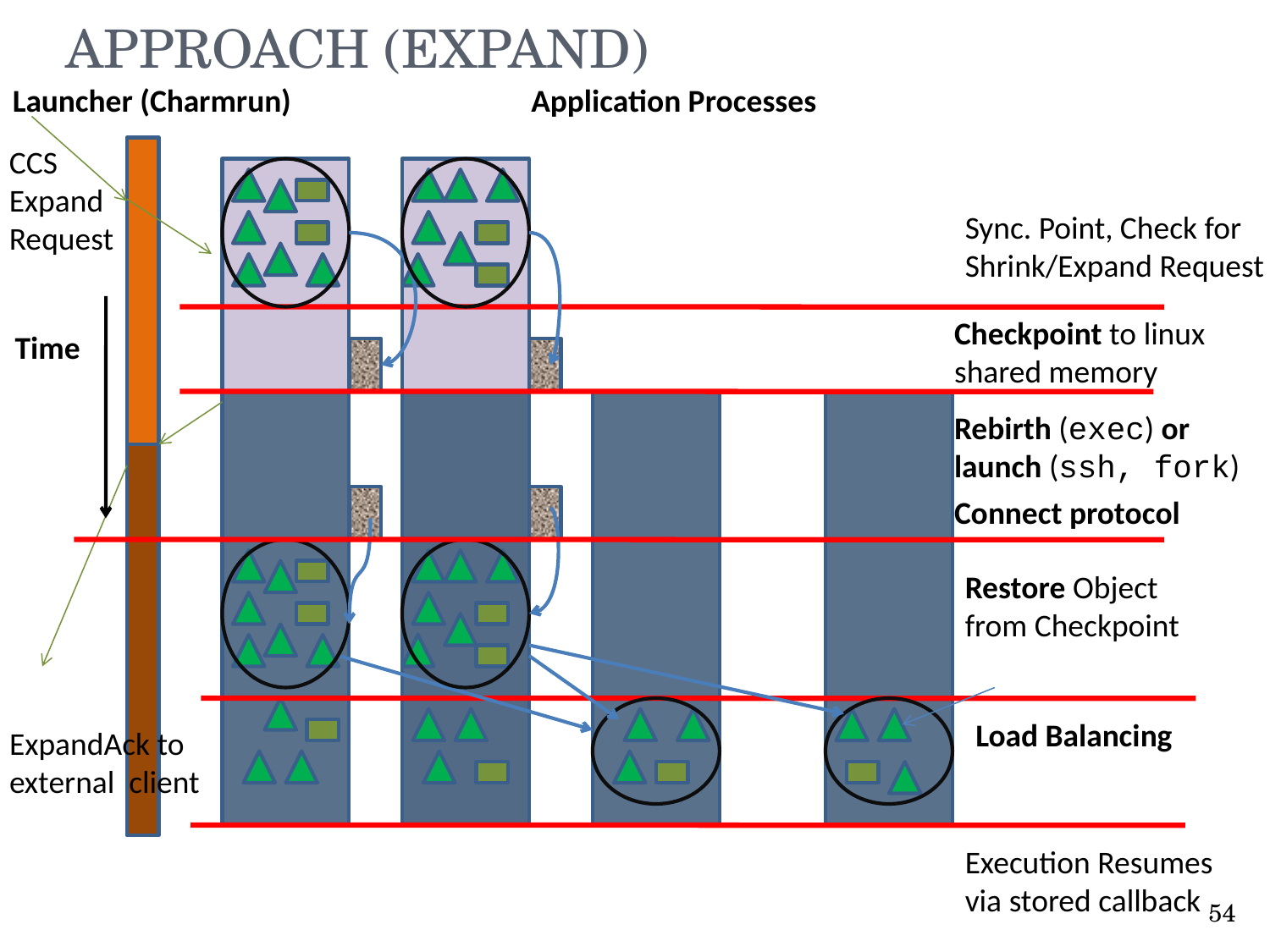

Approach (Expand)
Launcher (Charmrun)
Application Processes
CCS  Expand Request

Sync. Point, Check for Shrink/Expand Request

Checkpoint to linux shared memory
Time

Rebirth (exec) or launch (ssh, fork)

Connect protocol

Restore Object from Checkpoint

Load Balancing
ExpandAck to external  client

Execution Resumes
via stored callback
54